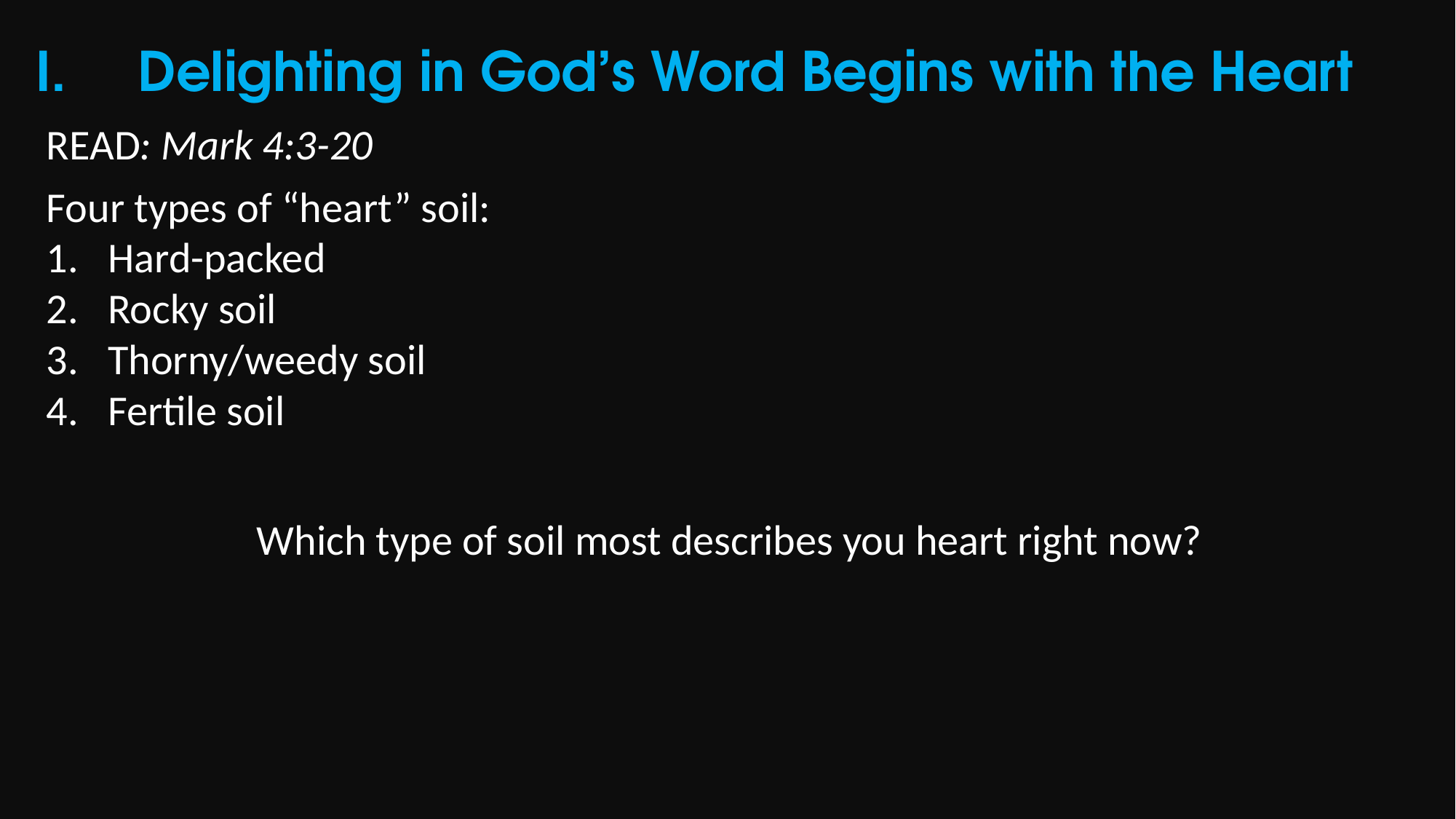

Delighting in God’s Word Begins with the Heart
READ: Mark 4:3-20
Four types of “heart” soil:
Hard-packed
Rocky soil
Thorny/weedy soil
Fertile soil
Which type of soil most describes you heart right now?